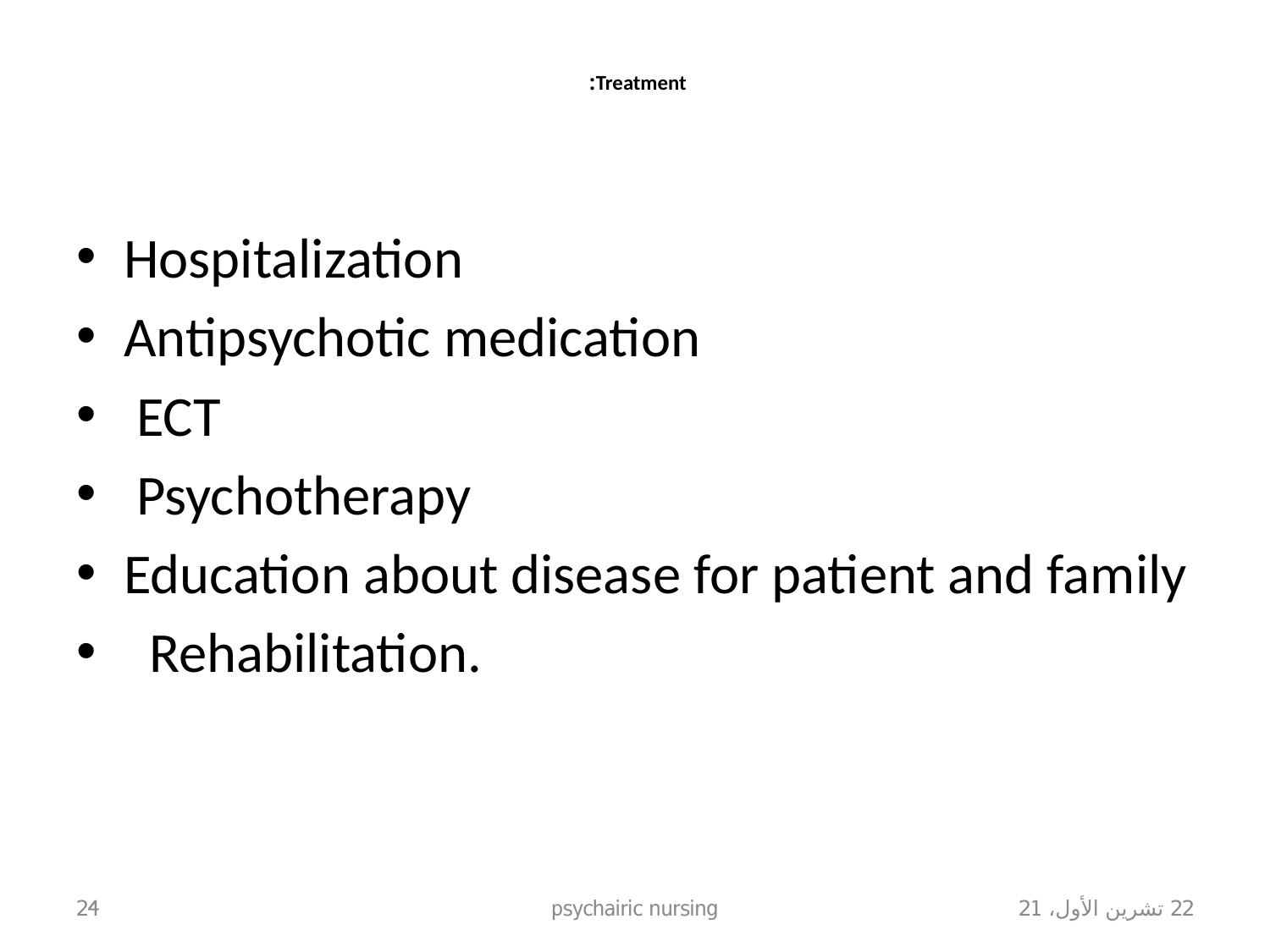

# Treatment:

Hospitalization
Antipsychotic medication
 ECT
 Psychotherapy
Education about disease for patient and family
  Rehabilitation.

24
psychairic nursing
22 تشرين الأول، 21